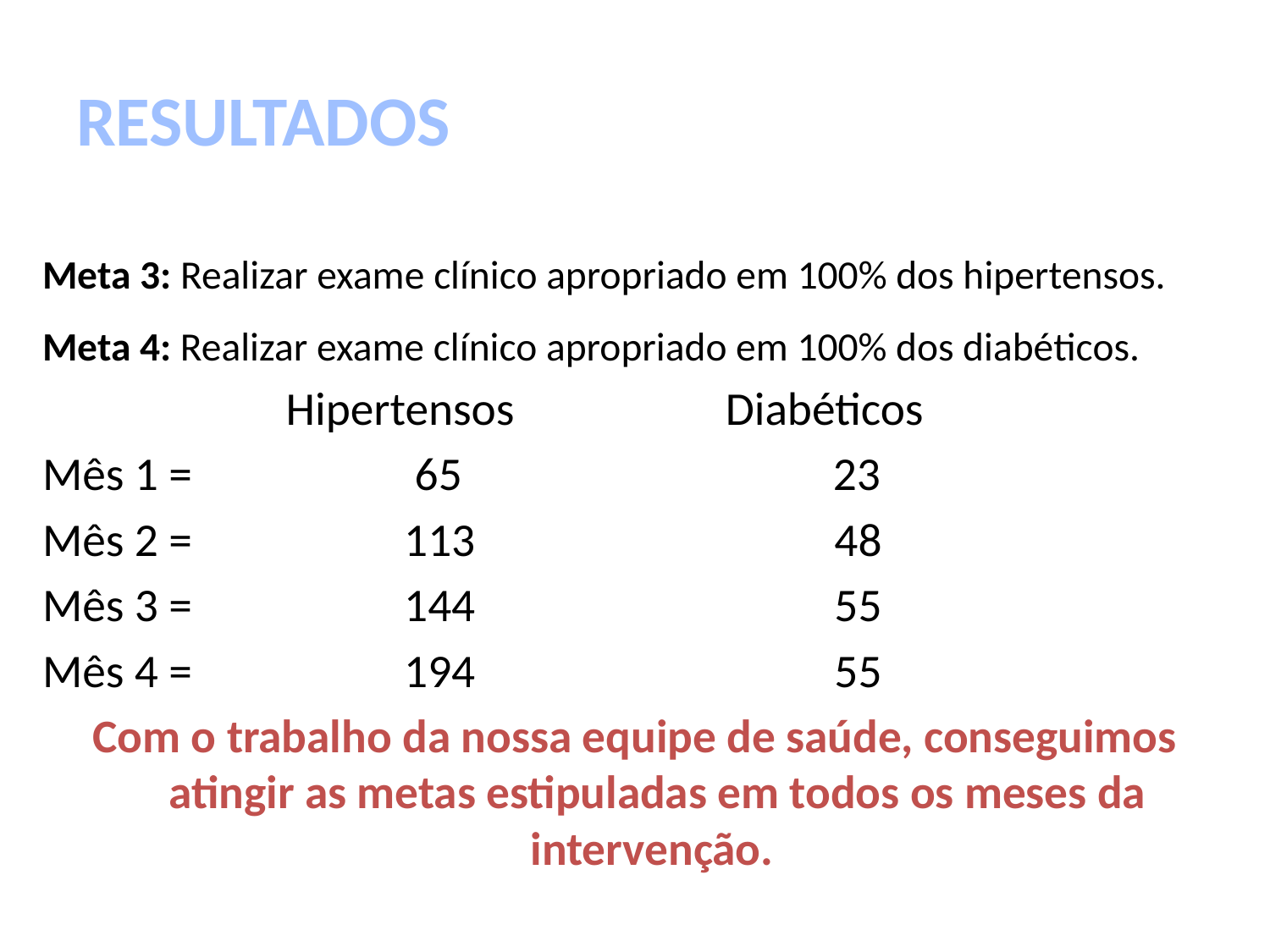

# RESULTADOS
Meta 3: Realizar exame clínico apropriado em 100% dos hipertensos.
Meta 4: Realizar exame clínico apropriado em 100% dos diabéticos.
                       Hipertensos                    Diabéticos
Mês 1 =                     65                                   23
Mês 2 =                    113                                  48
Mês 3 =                    144                                  55
Mês 4 =                    194                                  55
Com o trabalho da nossa equipe de saúde, conseguimos atingir as metas estipuladas em todos os meses da intervenção.